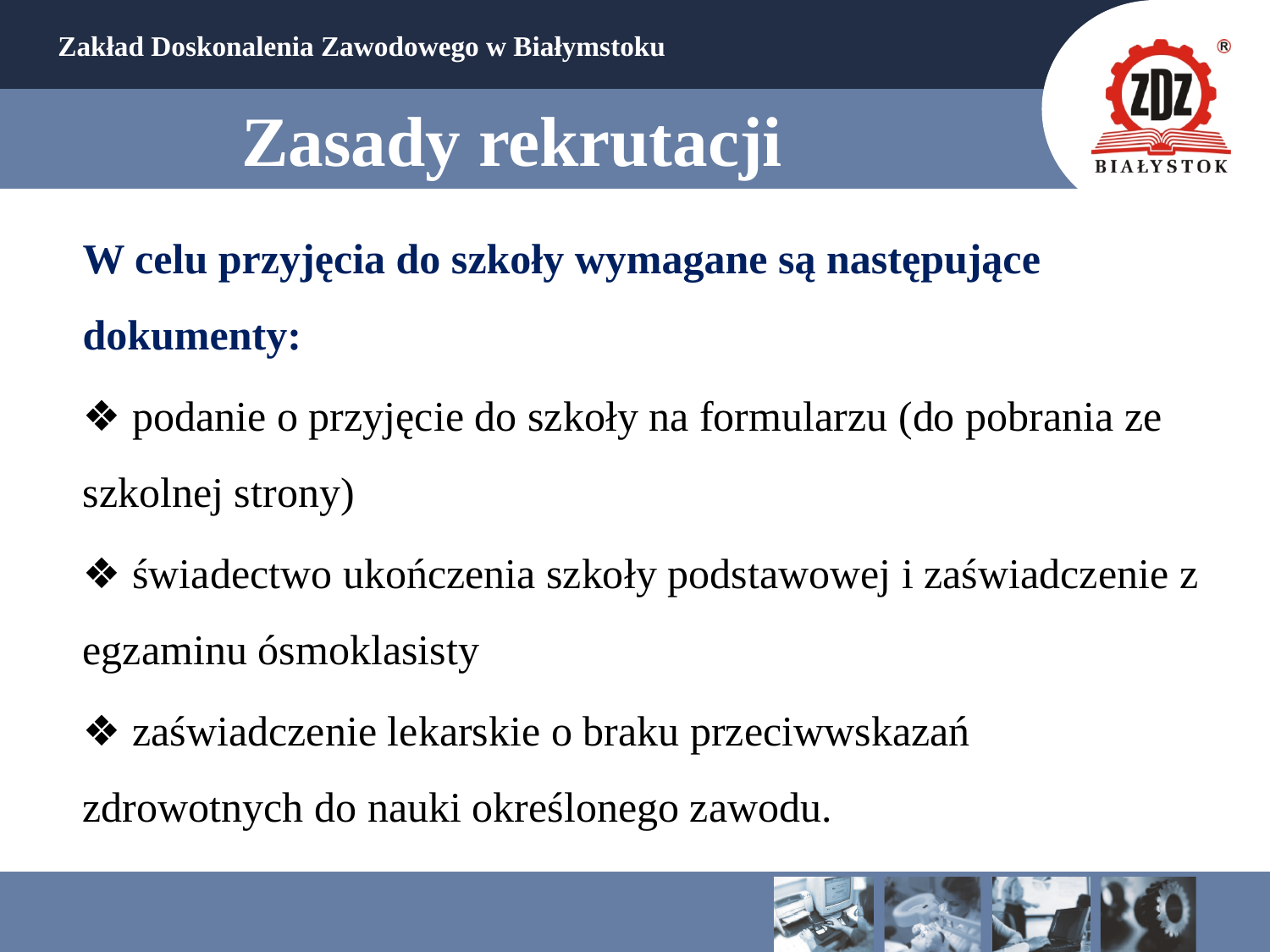

# Zasady rekrutacji

W celu przyjęcia do szkoły wymagane są następujące dokumenty:
❖ podanie o przyjęcie do szkoły na formularzu (do pobrania ze szkolnej strony)
❖ świadectwo ukończenia szkoły podstawowej i zaświadczenie z egzaminu ósmoklasisty
❖ zaświadczenie lekarskie o braku przeciwwskazań zdrowotnych do nauki określonego zawodu.